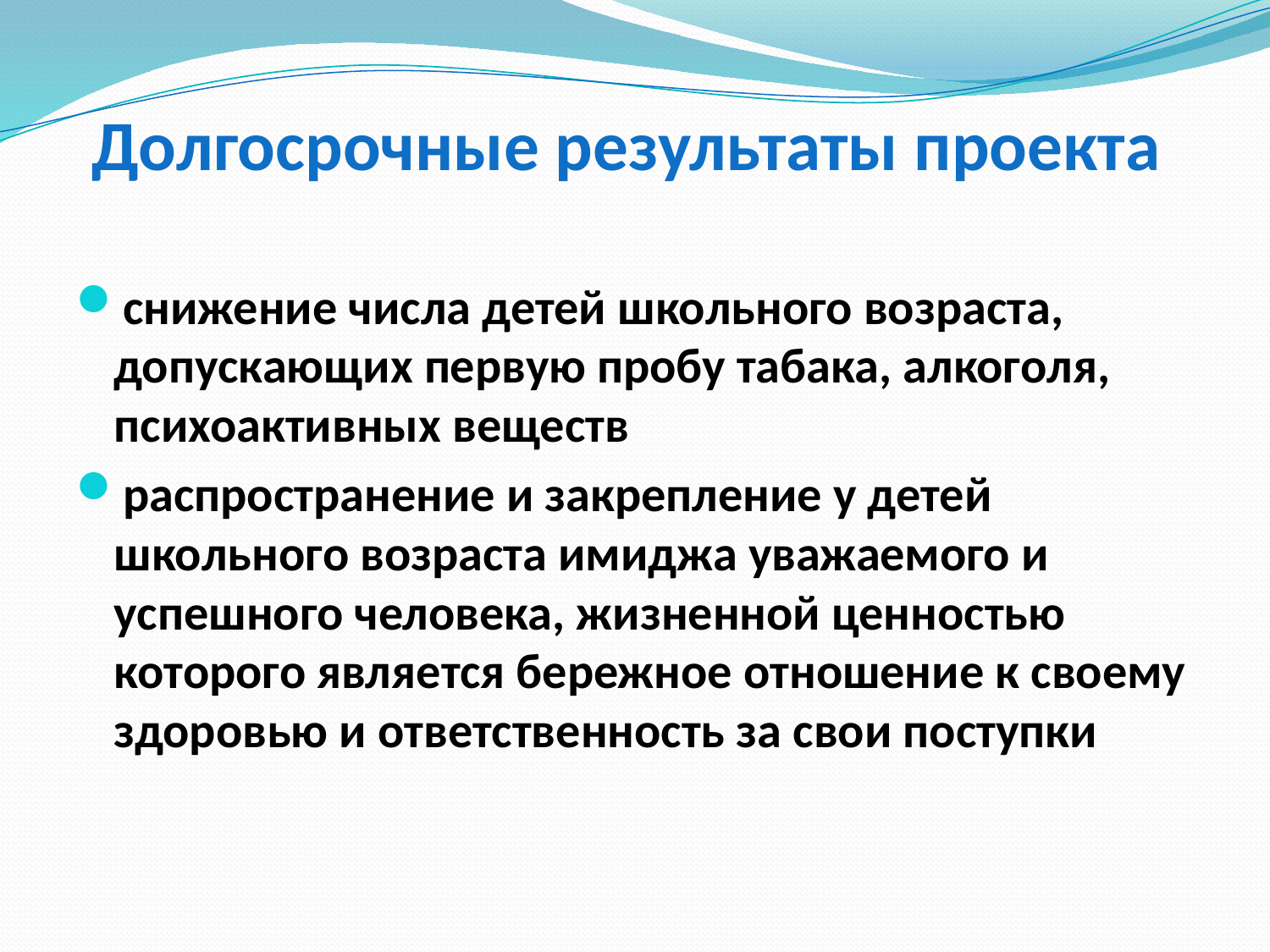

# Долгосрочные результаты проекта
снижение числа детей школьного возраста, допускающих первую пробу табака, алкоголя, психоактивных веществ
распространение и закрепление у детей школьного возраста имиджа уважаемого и успешного человека, жизненной ценностью которого является бережное отношение к своему здоровью и ответственность за свои поступки